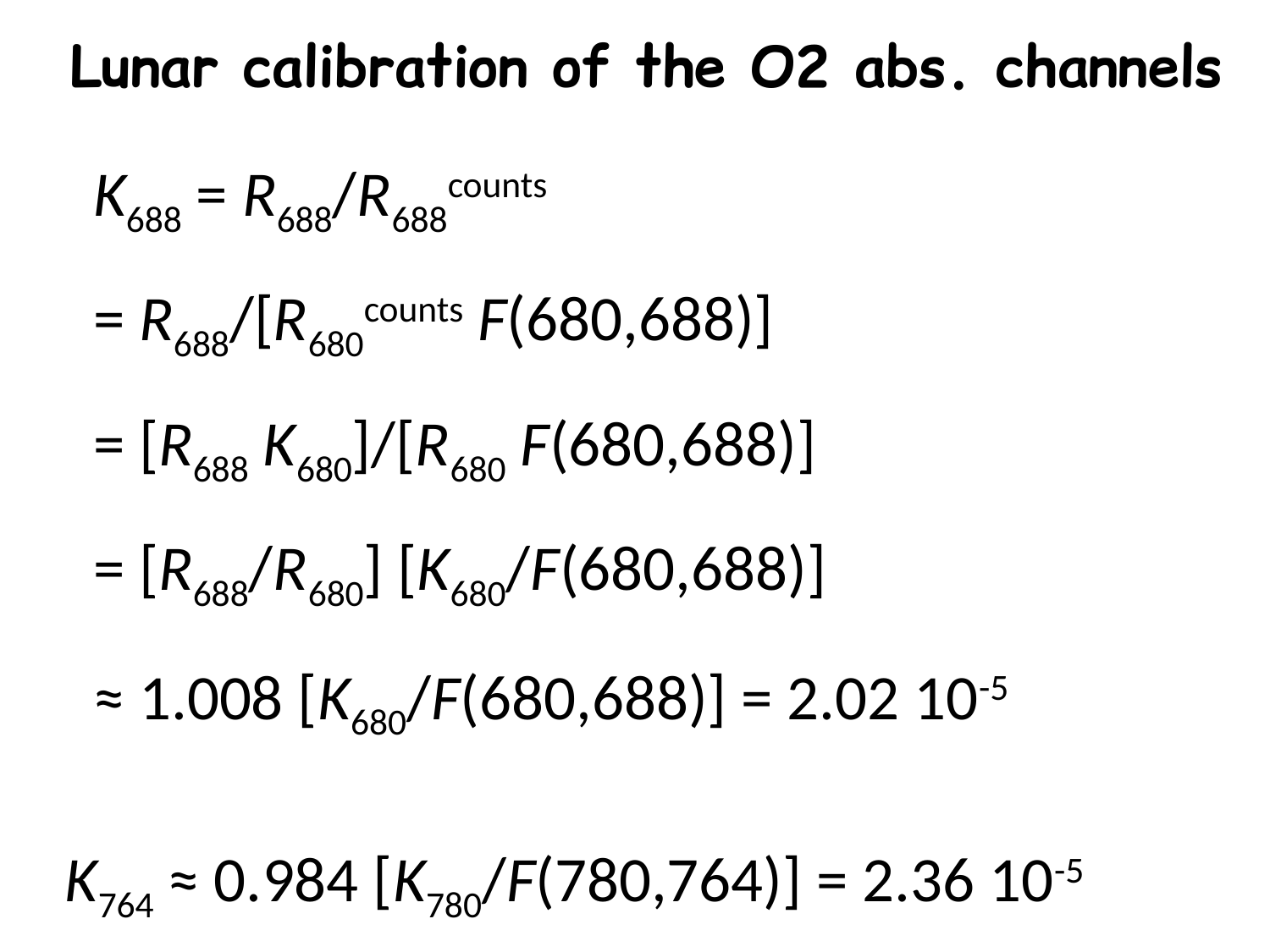

Lunar calibration of the O2 abs. channels
K688 = R688/R688counts

= R688/[R680counts F(680,688)]

= [R688 K680]/[R680 F(680,688)]

= [R688/R680] [K680/F(680,688)]

≈ 1.008 [K680/F(680,688)] = 2.02 10-5

K764 ≈ 0.984 [K780/F(780,764)] = 2.36 10-5